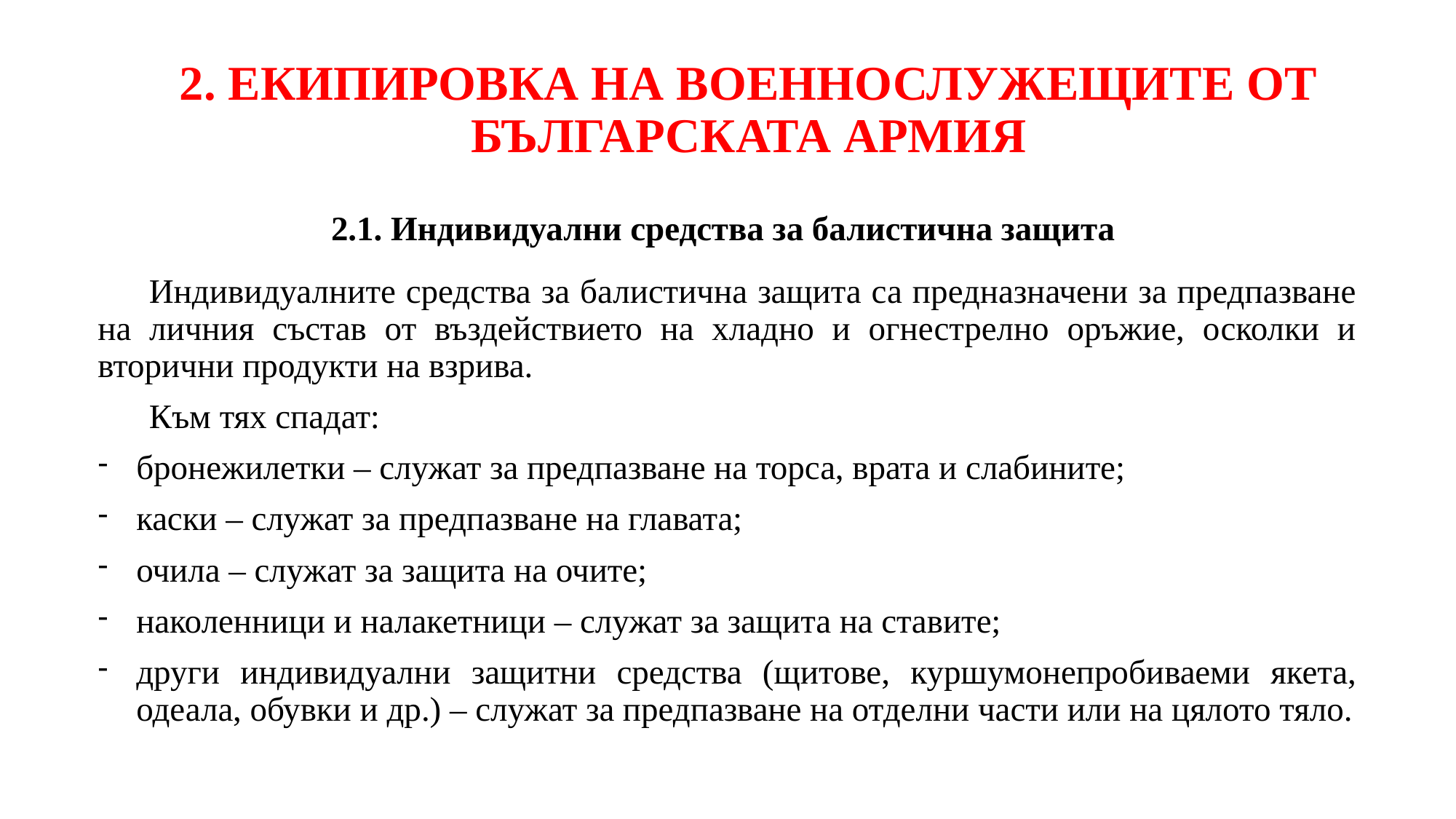

# 2. ЕКИПИРОВКА НА ВОЕННОСЛУЖЕЩИТЕ ОТ БЪЛГАРСКАТА АРМИЯ
2.1. Индивидуални средства за балистична защита
Индивидуалните средства за балистична защита са предназначени за предпазване на личния състав от въздействието на хладно и огнестрелно оръжие, осколки и вторични продукти на взрива.
Към тях спадат:
бронежилетки – служат за предпазване на торса, врата и слабините;
каски – служат за предпазване на главата;
очила – служат за защита на очите;
наколенници и налакетници – служат за защита на ставите;
други индивидуални защитни средства (щитове, куршумонепробиваеми якета, одеала, обувки и др.) – служат за предпазване на отделни части или на цялото тяло.